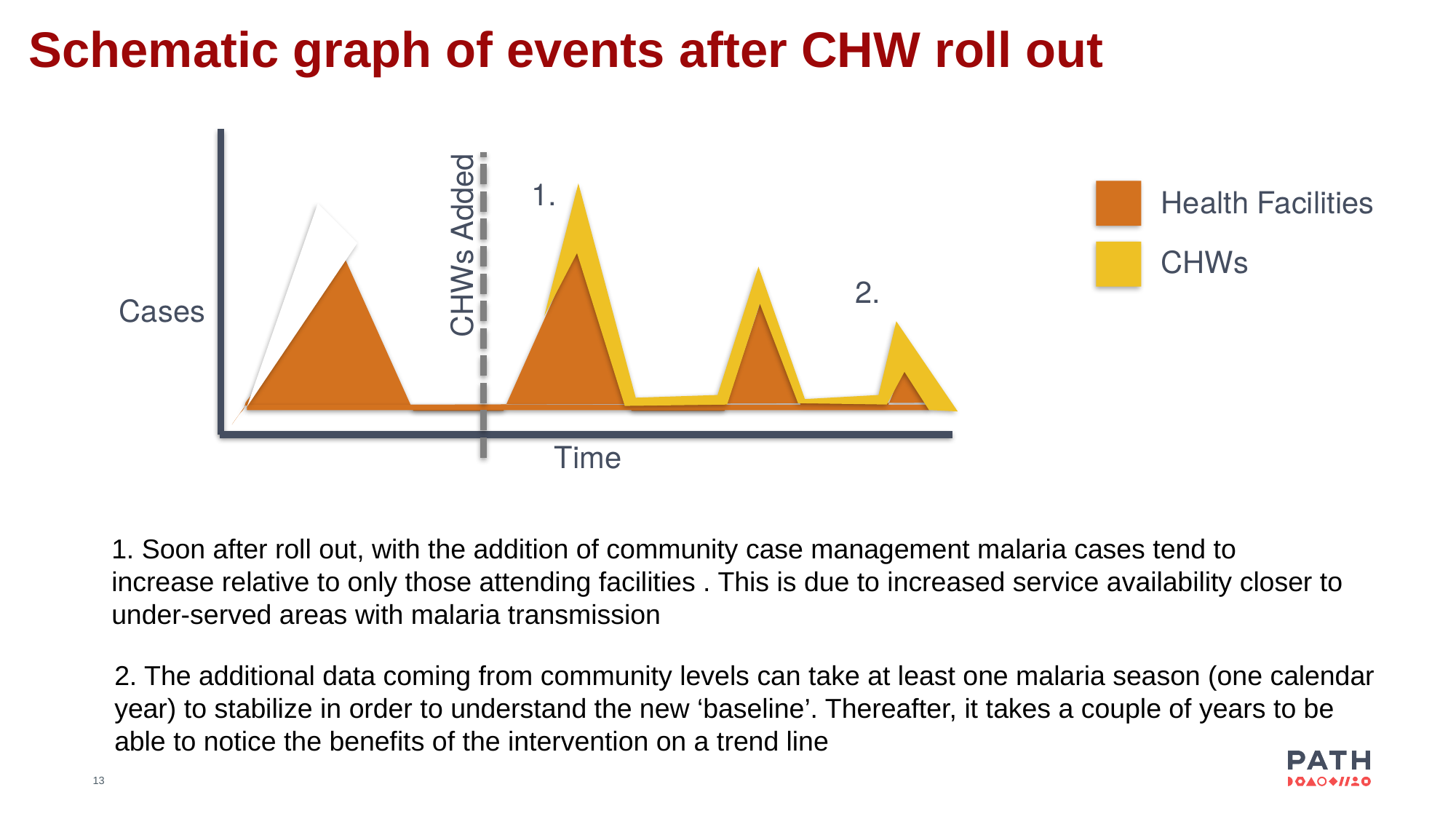

Schematic graph of events after CHW roll out
1.

Health Facilities

CHWs Added

CHWs
2.
Cases

Time
1. Soon after roll out, with the addition of community case management malaria cases tend to increase relative to only those attending facilities . This is due to increased service availability closer to under-served areas with malaria transmission

2. The additional data coming from community levels can take at least one malaria season (one calendar year) to stabilize in order to understand the new ‘baseline’. Thereafter, it takes a couple of years to be able to notice the benefits of the intervention on a trend line